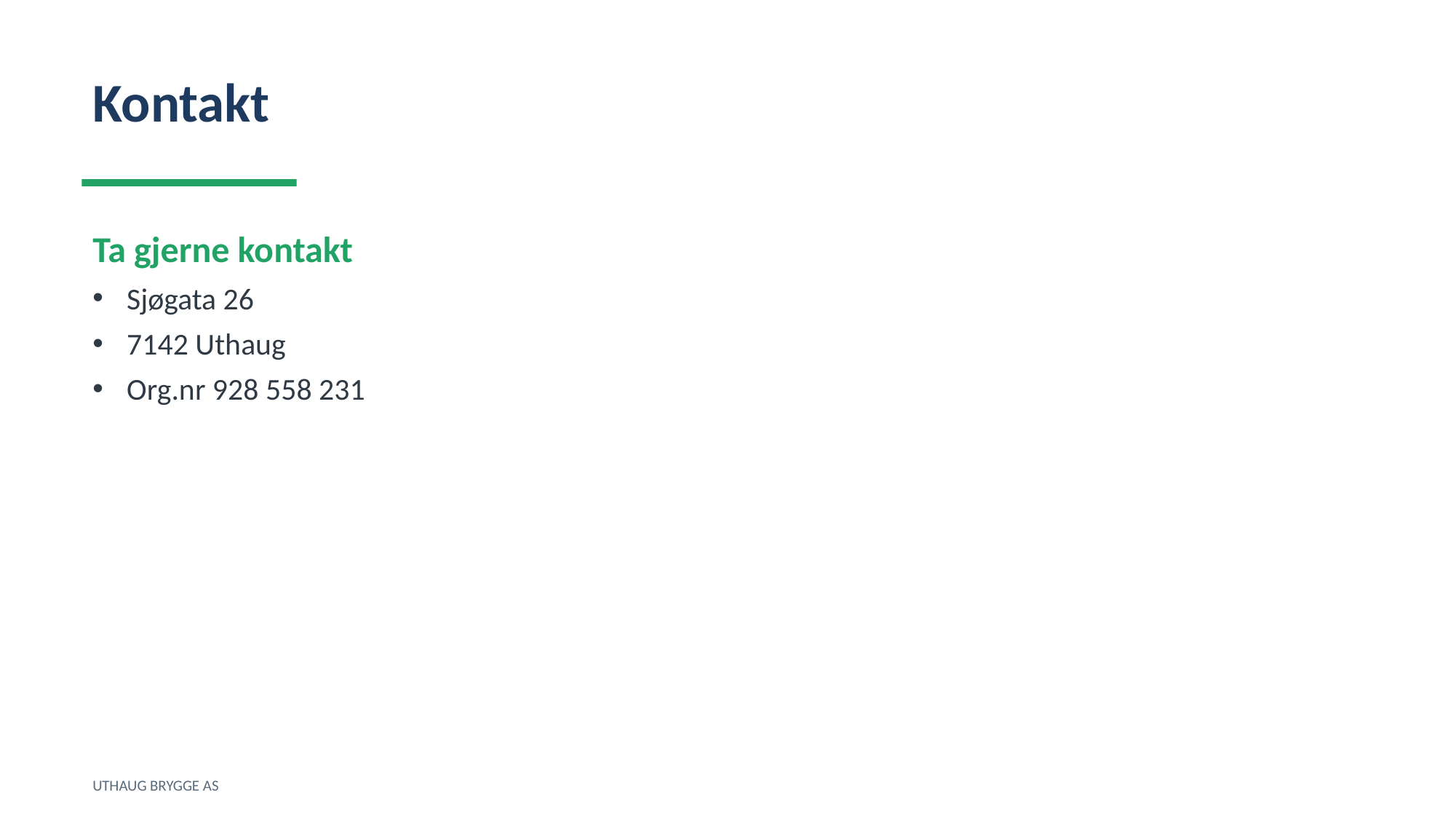

Kontakt

Ta gjerne kontakt
Sjøgata 26
7142 Uthaug
Org.nr 928 558 231
UTHAUG BRYGGE AS